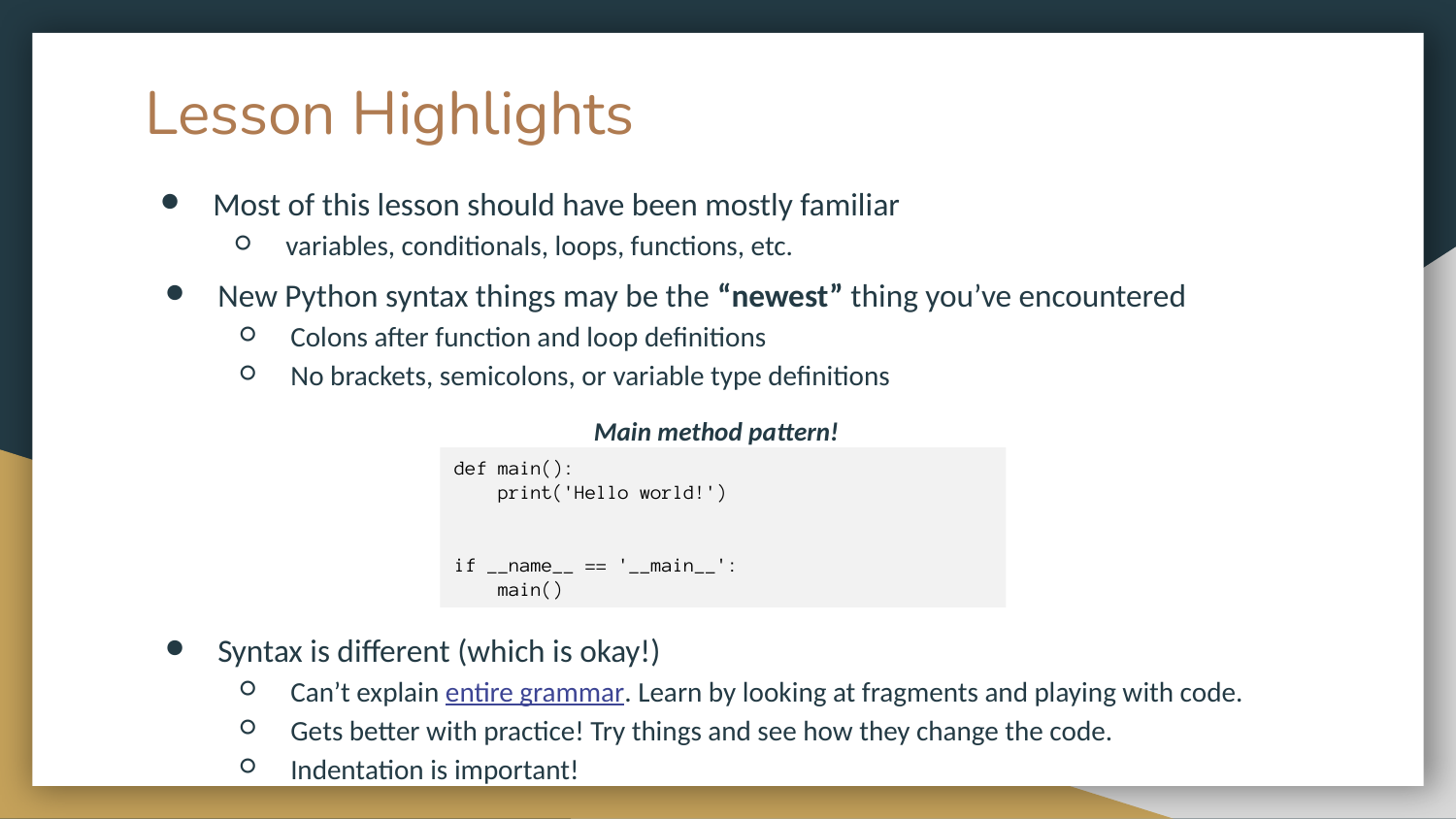

# Lesson Highlights
Most of this lesson should have been mostly familiar
variables, conditionals, loops, functions, etc.
New Python syntax things may be the “newest” thing you’ve encountered
Colons after function and loop definitions
No brackets, semicolons, or variable type definitions
Main method pattern!
def main():
    print('Hello world!')

if __name__ == '__main__':
    main()
Syntax is different (which is okay!)
Can’t explain entire grammar. Learn by looking at fragments and playing with code.
Gets better with practice! Try things and see how they change the code.
Indentation is important!